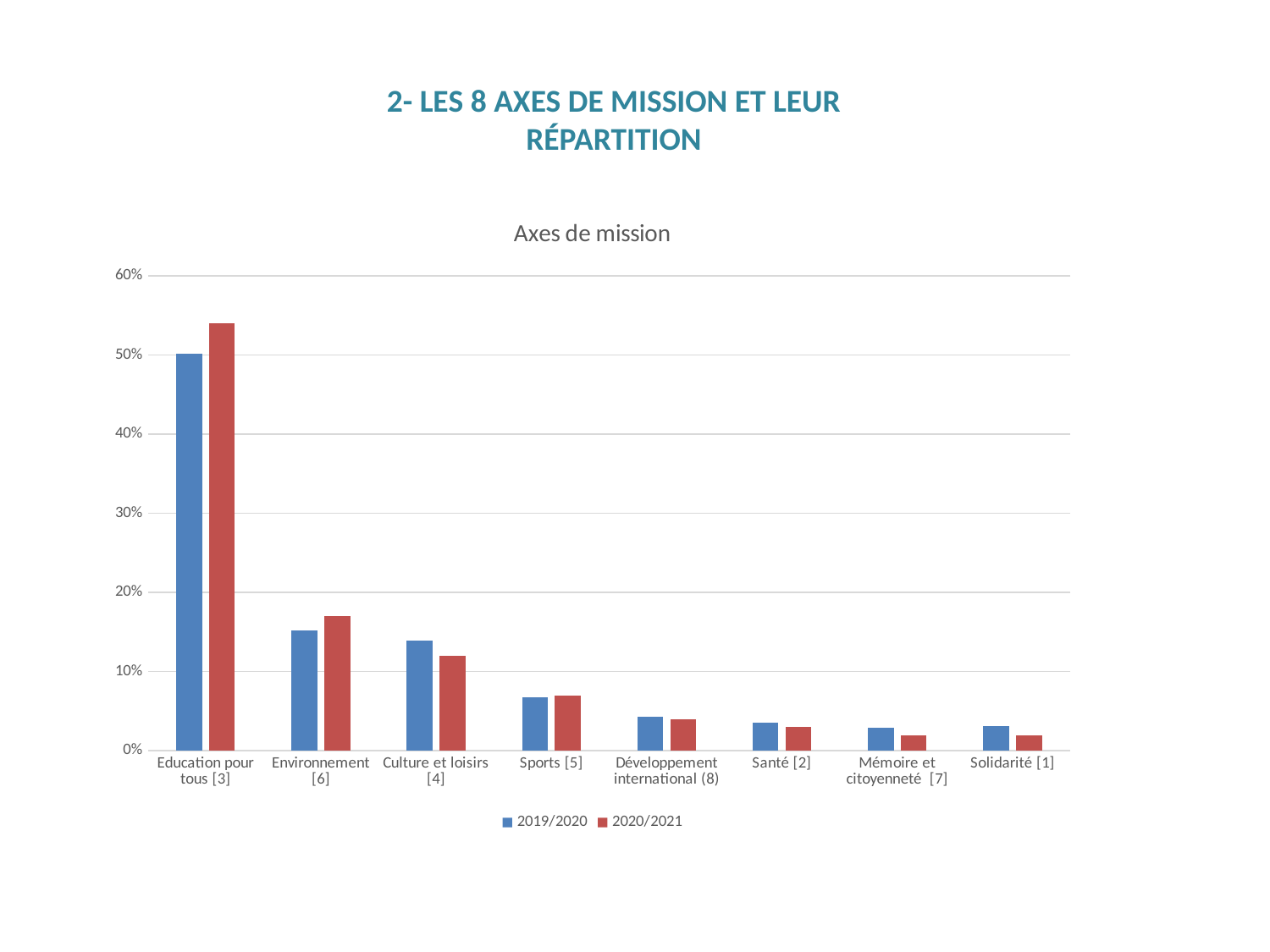

2- LES 8 AXES DE MISSION ET LEUR RÉPARTITION

### Chart: Axes de mission

| Category | 2019/2020 | 2020/2021 |
|---|---|---|
| Education pour tous [3] | 0.5018670649738611 | 0.54 |
| Environnement [6] | 0.15160567587752055 | 0.17 |
| Culture et loisirs [4] | 0.13890963405526513 | 0.12 |
| Sports [5] | 0.06796116504854369 | 0.07 |
| Développement international (8) | 0.043315907393577296 | 0.04 |
| Santé [2] | 0.035847647498132934 | 0.03 |
| Mémoire et citoyenneté  [7] | 0.02912621359223301 | 0.02 |
| Solidarité [1] | 0.03136669156086632 | 0.02 |